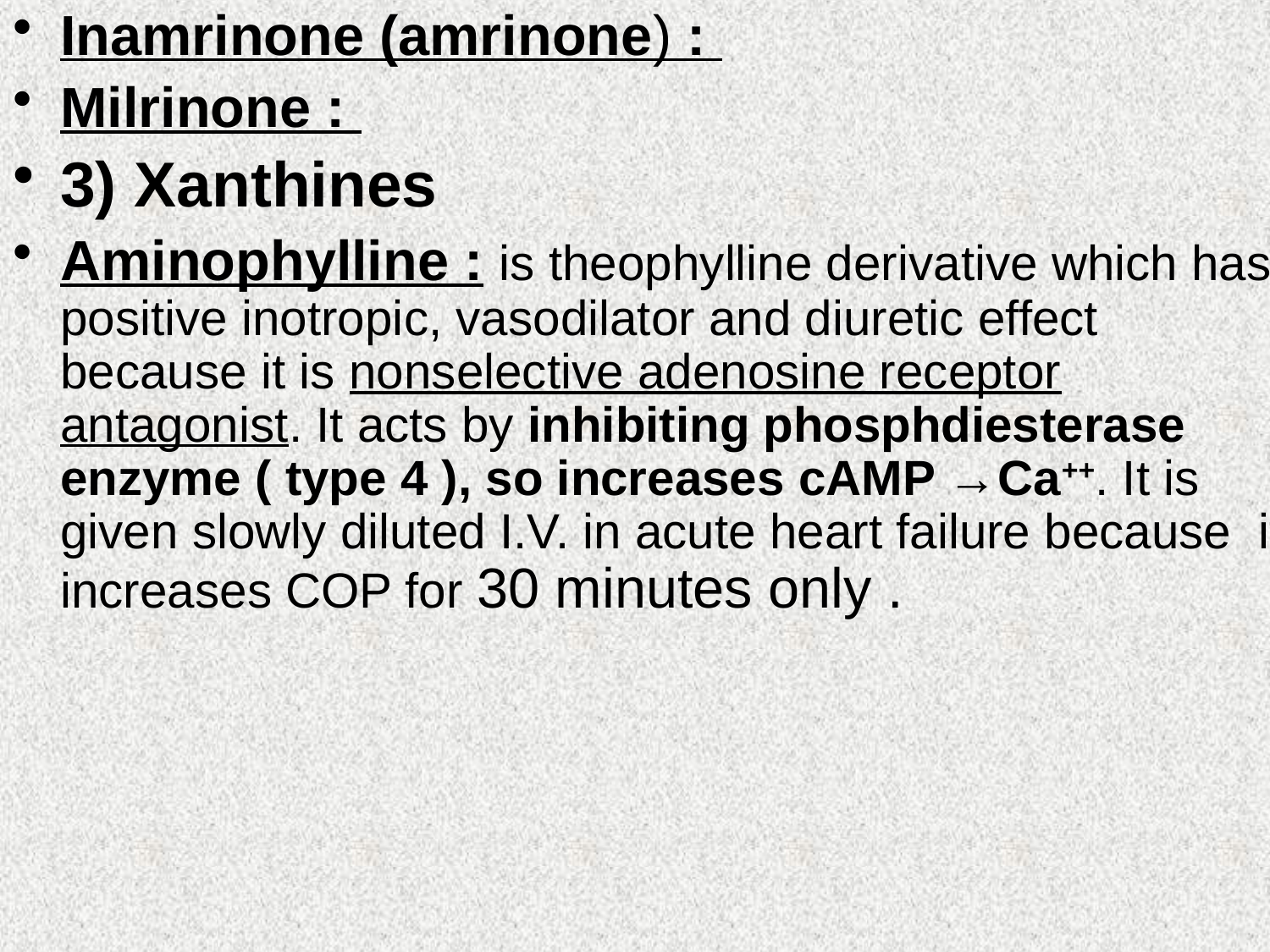

Inamrinone (amrinone) :
Milrinone :
3) Xanthines
Aminophylline : is theophylline derivative which has positive inotropic, vasodilator and diuretic effect because it is nonselective adenosine receptor antagonist. It acts by inhibiting phosphdiesterase enzyme ( type 4 ), so increases cAMP →Ca++. It is given slowly diluted I.V. in acute heart failure because  it increases COP for 30 minutes only .